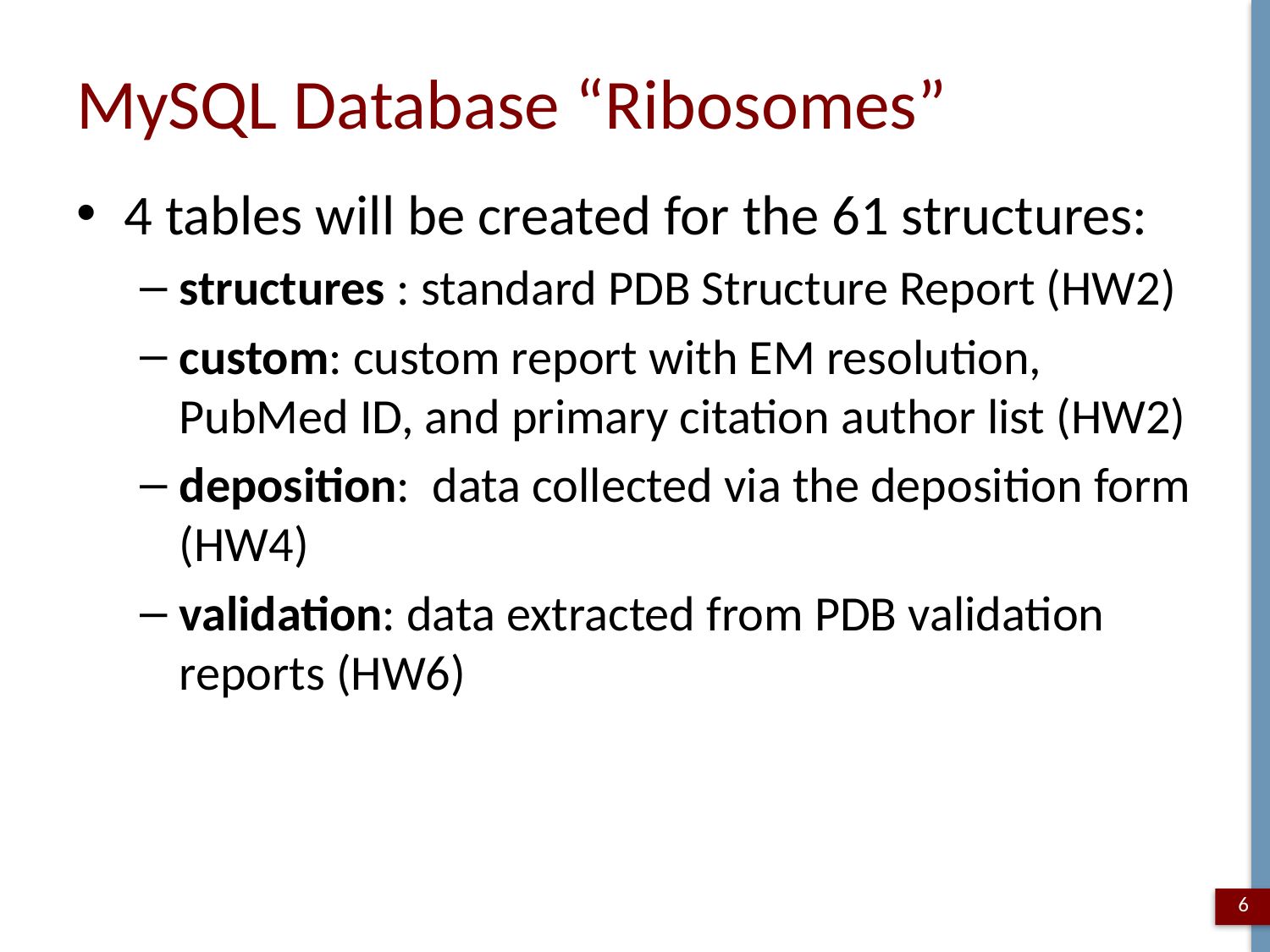

# MySQL Database “Ribosomes”
4 tables will be created for the 61 structures:
structures : standard PDB Structure Report (HW2)
custom: custom report with EM resolution, PubMed ID, and primary citation author list (HW2)
deposition:  data collected via the deposition form (HW4)
validation: data extracted from PDB validation reports (HW6)

6